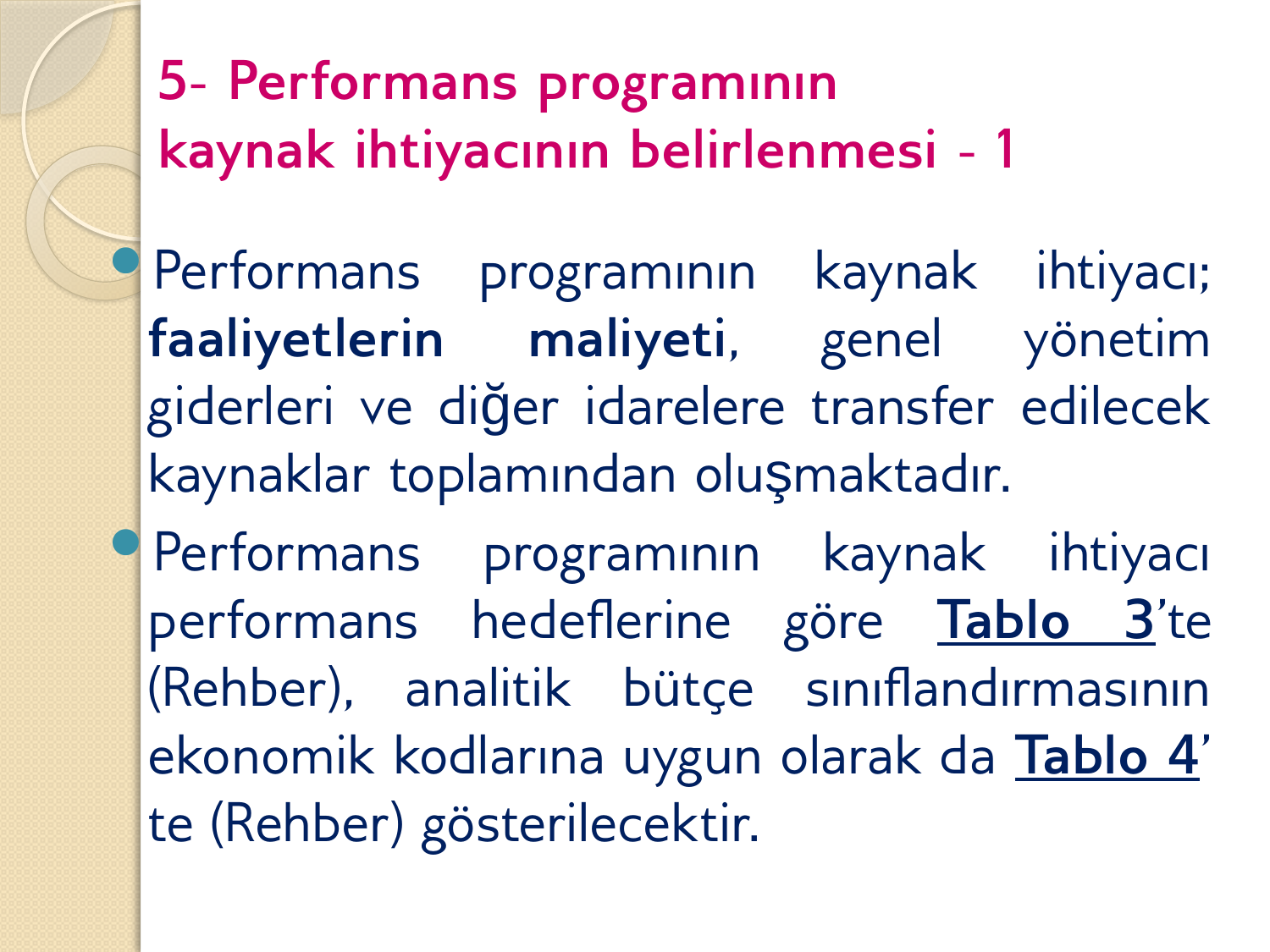

# 5- Performans programının kaynak ihtiyacının belirlenmesi - 1
Performans programının kaynak ihtiyacı; faaliyetlerin maliyeti, genel yönetim giderleri ve diğer idarelere transfer edilecek kaynaklar toplamından oluşmaktadır.
Performans programının kaynak ihtiyacı performans hedeflerine göre Tablo 3’te (Rehber), analitik bütçe sınıflandırmasının ekonomik kodlarına uygun olarak da Tablo 4’ te (Rehber) gösterilecektir.